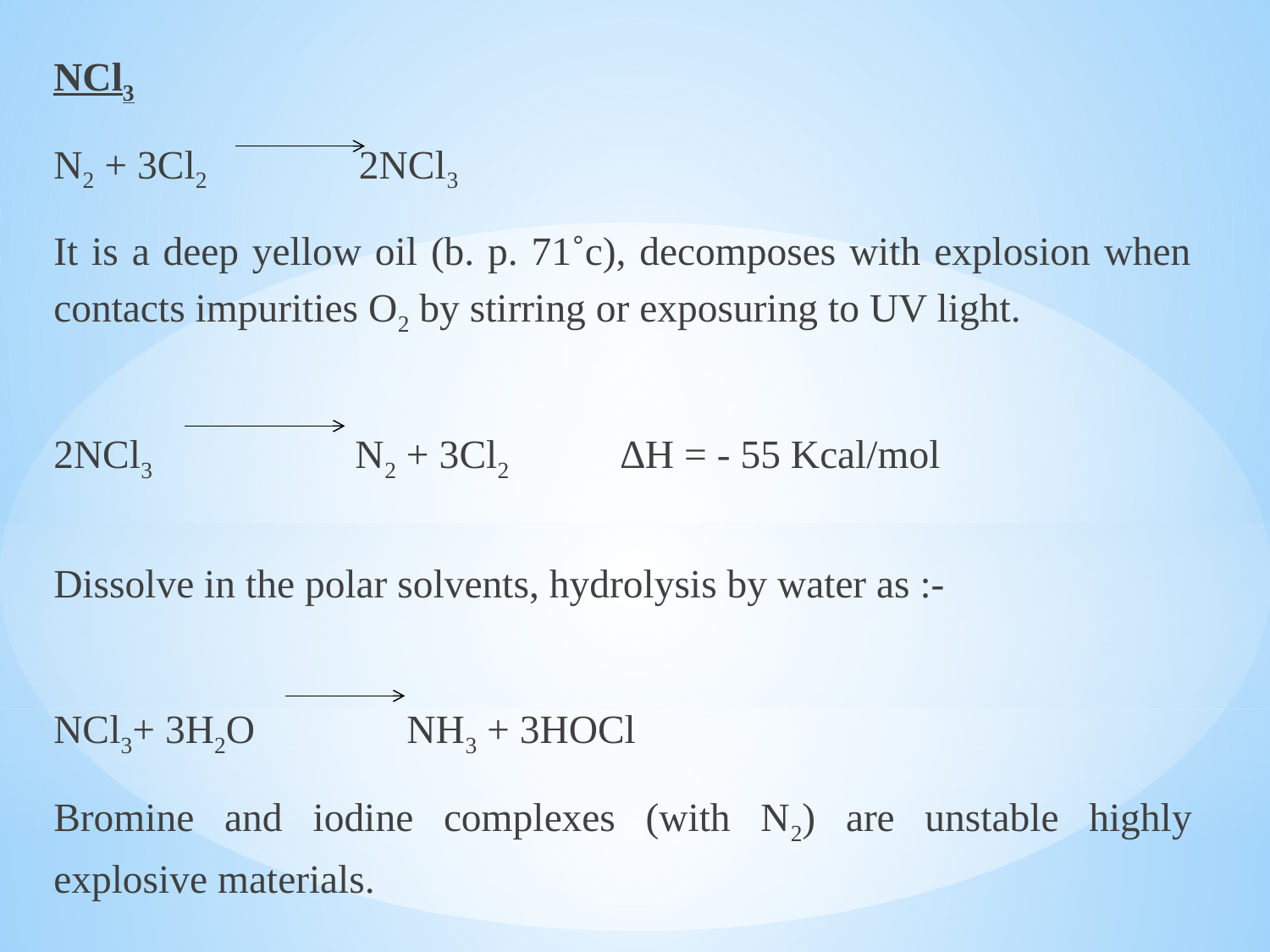

NCl3
N2 + 3Cl2               2NCl3
It is a deep yellow oil (b. p. 71˚c), decomposes with explosion when contacts impurities O2 by stirring or exposuring to UV light.

2NCl3                    N2 + 3Cl2           ∆H = - 55 Kcal/mol

Dissolve in the polar solvents, hydrolysis by water as :-

NCl3+ 3H2O               NH3 + 3HOCl
Bromine and iodine complexes (with N2) are unstable highly explosive materials.